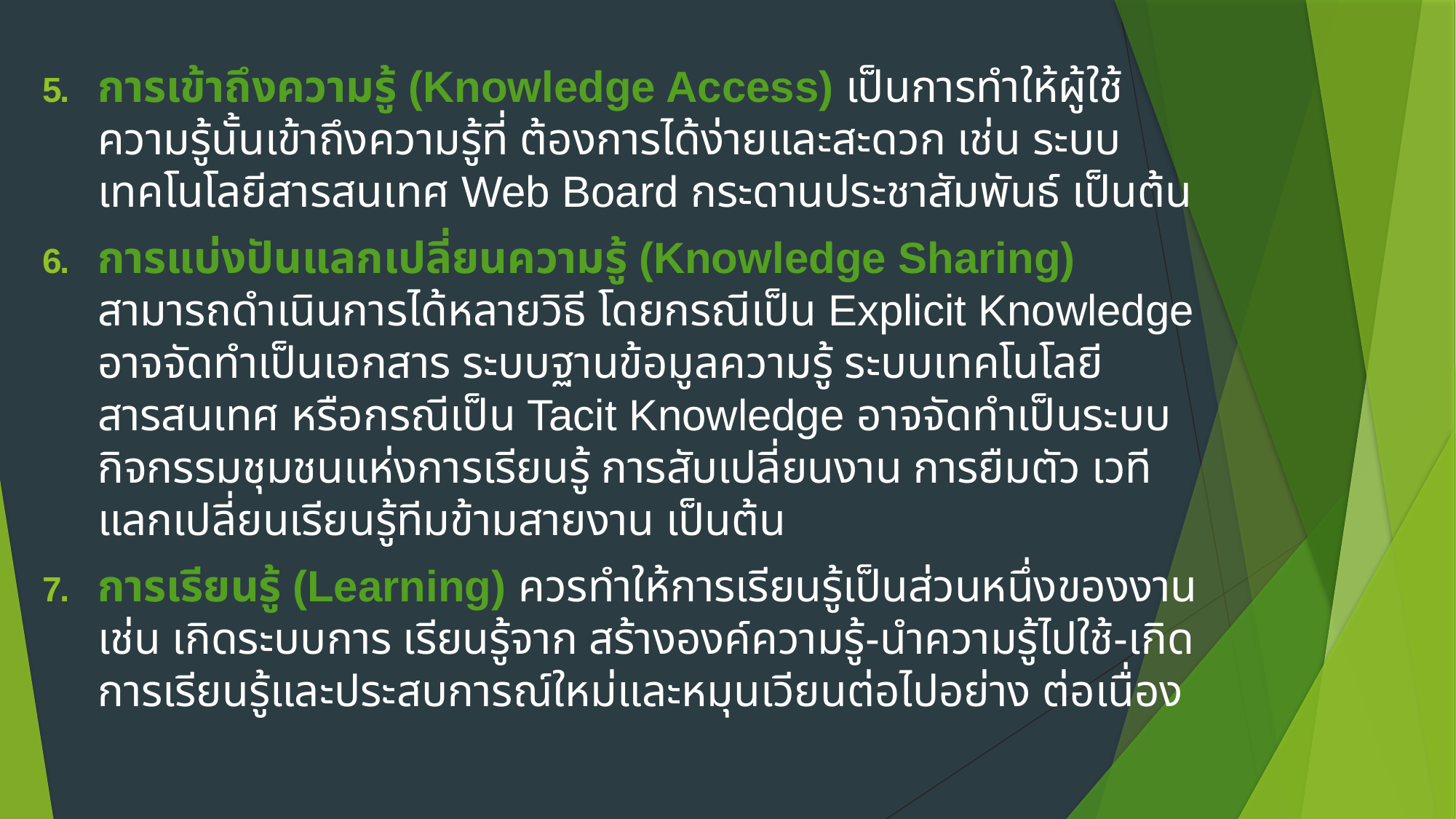

การเข้าถึงความรู้ (Knowledge Access) เป็นการทำให้ผู้ใช้ความรู้นั้นเข้าถึงความรู้ที่ ต้องการได้ง่ายและสะดวก เช่น ระบบเทคโนโลยีสารสนเทศ Web Board กระดานประชาสัมพันธ์ เป็นต้น
การแบ่งปันแลกเปลี่ยนความรู้ (Knowledge Sharing) สามารถดำเนินการได้หลายวิธี โดยกรณีเป็น Explicit Knowledge อาจจัดทำเป็นเอกสาร ระบบฐานข้อมูลความรู้ ระบบเทคโนโลยี สารสนเทศ หรือกรณีเป็น Tacit Knowledge อาจจัดทำเป็นระบบกิจกรรมชุมชนแห่งการเรียนรู้ การสับเปลี่ยนงาน การยืมตัว เวทีแลกเปลี่ยนเรียนรู้ทีมข้ามสายงาน เป็นต้น
การเรียนรู้ (Learning) ควรทำให้การเรียนรู้เป็นส่วนหนึ่งของงาน เช่น เกิดระบบการ เรียนรู้จาก สร้างองค์ความรู้-นำความรู้ไปใช้-เกิดการเรียนรู้และประสบการณ์ใหม่และหมุนเวียนต่อไปอย่าง ต่อเนื่อง